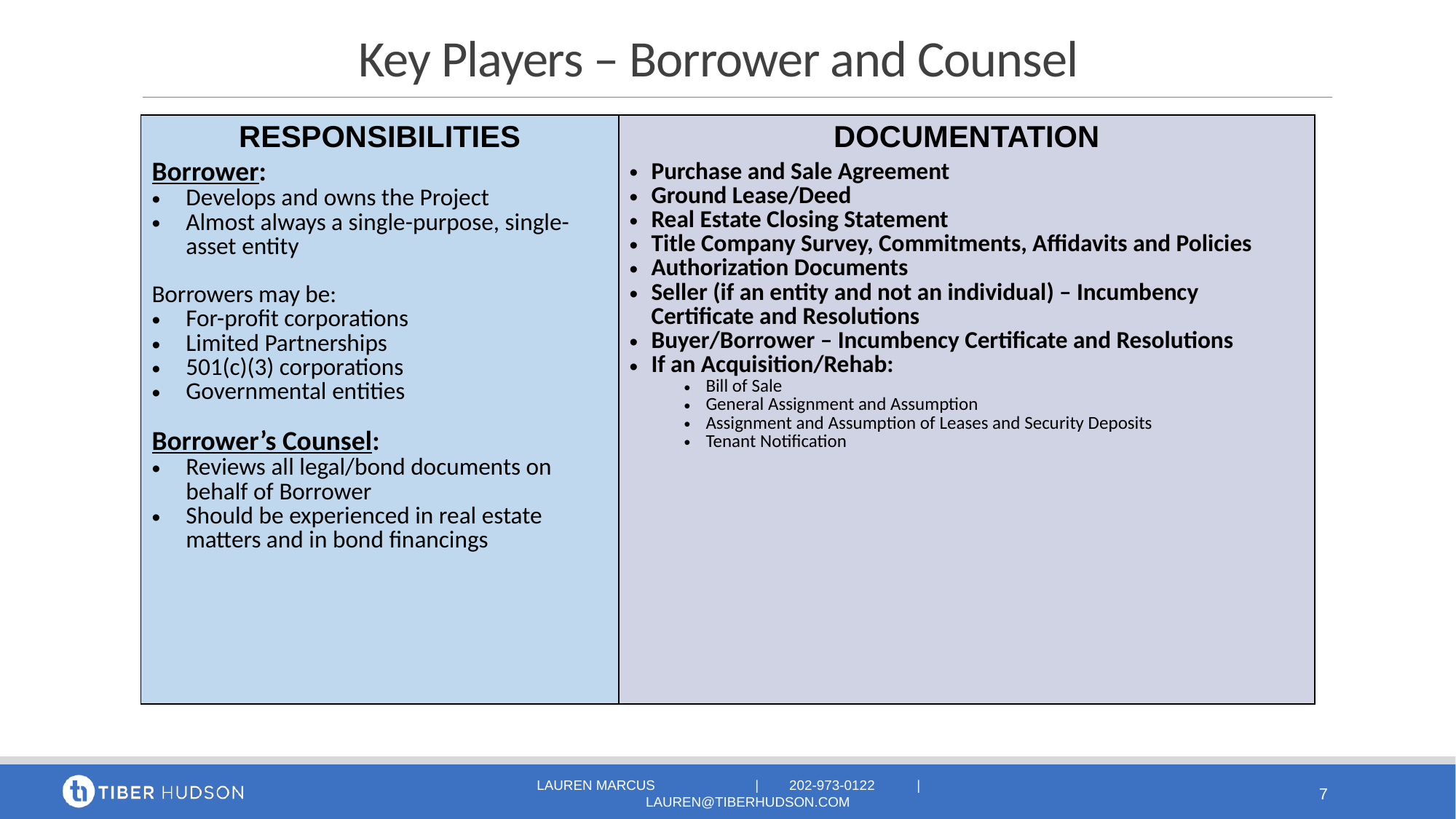

# Key Players – Borrower and Counsel
| RESPONSIBILITIES Borrower: Develops and owns the Project Almost always a single-purpose, single-asset entity Borrowers may be: For-profit corporations Limited Partnerships 501(c)(3) corporations Governmental entities Borrower’s Counsel: Reviews all legal/bond documents on behalf of Borrower Should be experienced in real estate matters and in bond financings | DOCUMENTATION Purchase and Sale Agreement Ground Lease/Deed Real Estate Closing Statement Title Company Survey, Commitments, Affidavits and Policies Authorization Documents Seller (if an entity and not an individual) – Incumbency Certificate and Resolutions Buyer/Borrower – Incumbency Certificate and Resolutions If an Acquisition/Rehab: Bill of Sale General Assignment and Assumption Assignment and Assumption of Leases and Security Deposits Tenant Notification |
| --- | --- |
LAUREN MARCUS 	|        202-973-0122           |           lauren@tiberhudson.com
7